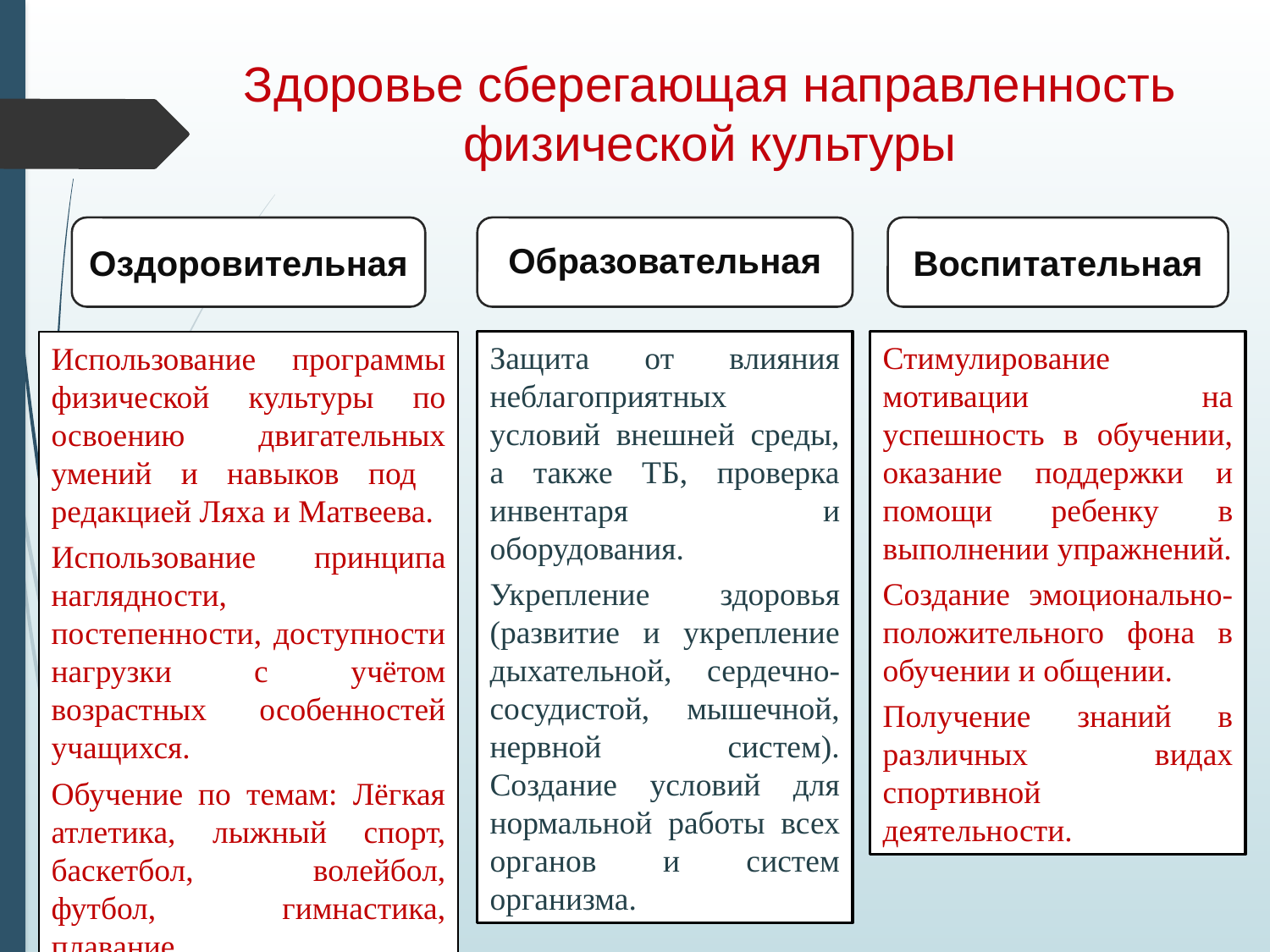

# Здоровье сберегающая направленность физической культуры
Оздоровительная

Образовательная

Воспитательная
Защита от влияния неблагоприятных условий внешней среды, а также ТБ, проверка инвентаря и оборудования.
Укрепление здоровья (развитие и укрепление дыхательной, сердечно-сосудистой, мышечной, нервной  систем). Создание условий для нормальной работы всех органов и систем организма.
Стимулирование мотивации на успешность в обучении, оказание поддержки и помощи ребенку в выполнении упражнений.
Создание эмоционально- положительного фона в обучении и общении.
Получение знаний в различных видах спортивной деятельности.
Использование программы физической культуры по освоению двигательных умений и навыков под  редакцией Ляха и Матвеева.
Использование принципа наглядности, постепенности, доступности нагрузки с учётом возрастных особенностей учащихся.
Обучение по темам: Лёгкая атлетика, лыжный спорт, баскетбол, волейбол, футбол, гимнастика, плавание.